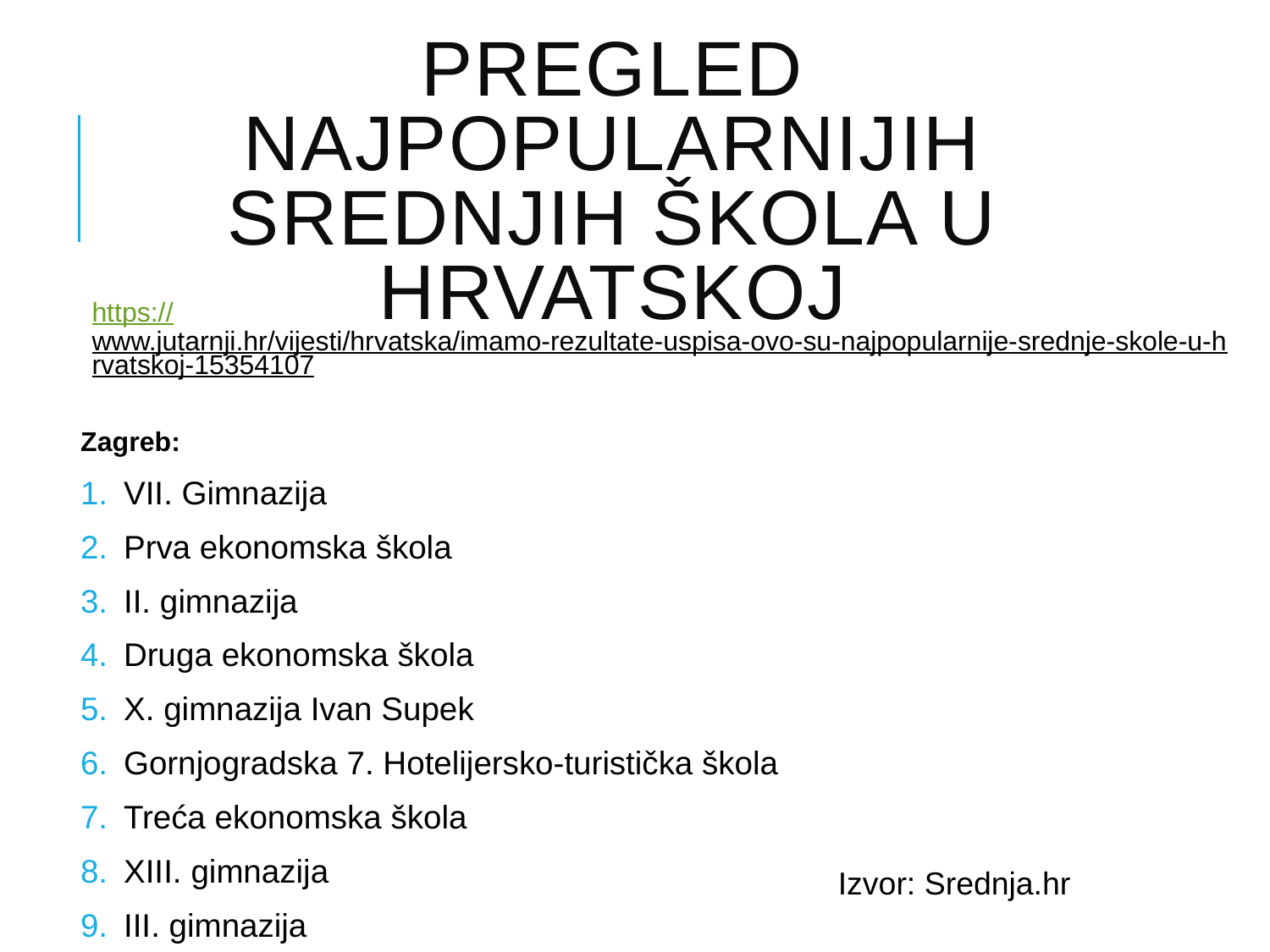

# Pregled najpopularnijih srednjih škola u Hrvatskoj
https://www.jutarnji.hr/vijesti/hrvatska/imamo-rezultate-uspisa-ovo-su-najpopularnije-srednje-skole-u-hrvatskoj-15354107
Zagreb:
VII. Gimnazija
Prva ekonomska škola
II. gimnazija
Druga ekonomska škola
X. gimnazija Ivan Supek
Gornjogradska 7. Hotelijersko-turistička škola
Treća ekonomska škola
XIII. gimnazija
III. gimnazija

Izvor: Srednja.hr